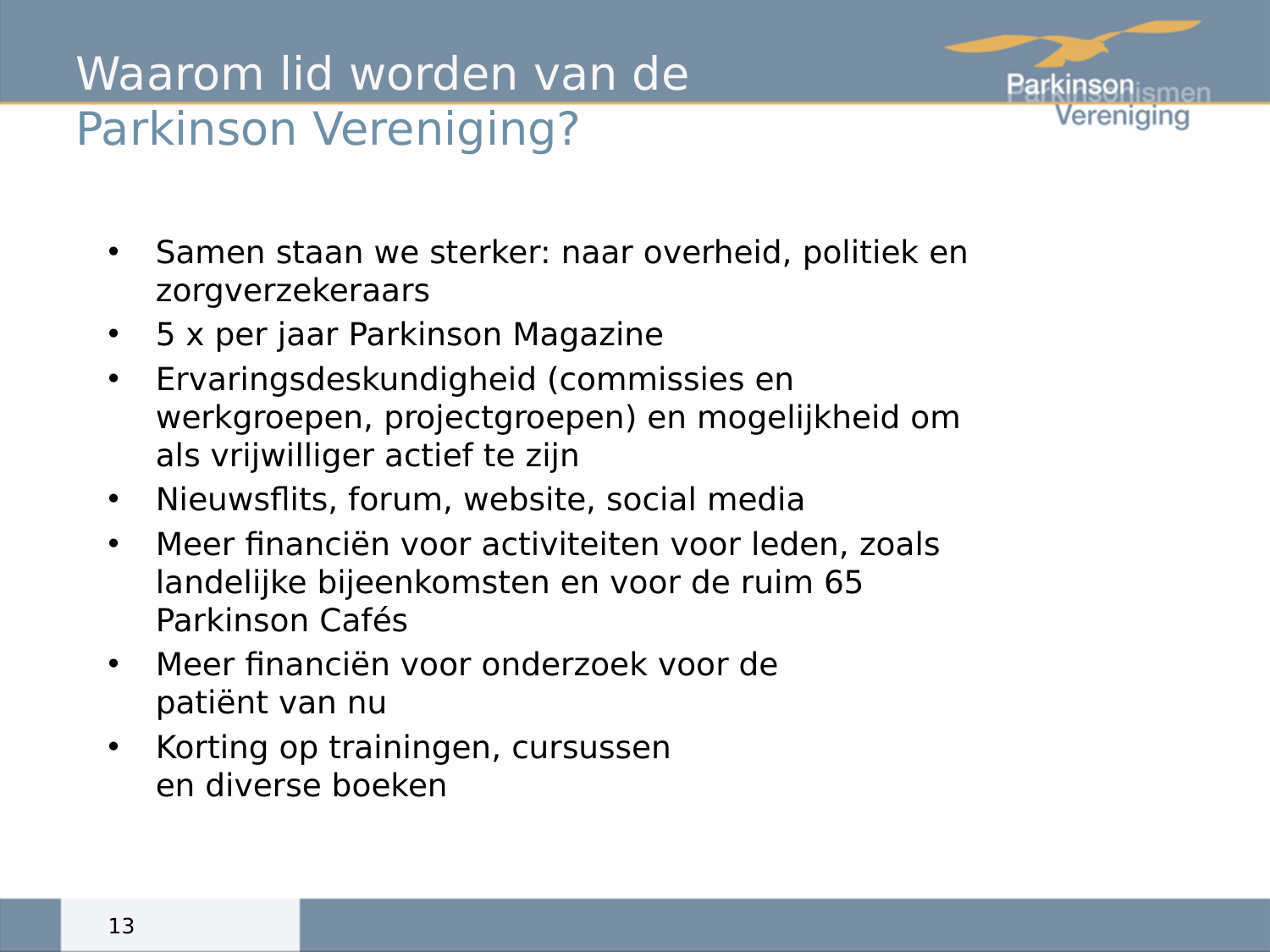

# Waarom lid worden van de Parkinson Vereniging?
Samen staan we sterker: naar overheid, politiek en zorgverzekeraars
5 x per jaar Parkinson Magazine
Ervaringsdeskundigheid (commissies en werkgroepen, projectgroepen) en mogelijkheid om als vrijwilliger actief te zijn
Nieuwsflits, forum, website, social media
Meer financiën voor activiteiten voor leden, zoals landelijke bijeenkomsten en voor de ruim 65 Parkinson Cafés
Meer financiën voor onderzoek voor de
patiënt van nu
Korting op trainingen, cursussen
en diverse boeken

13